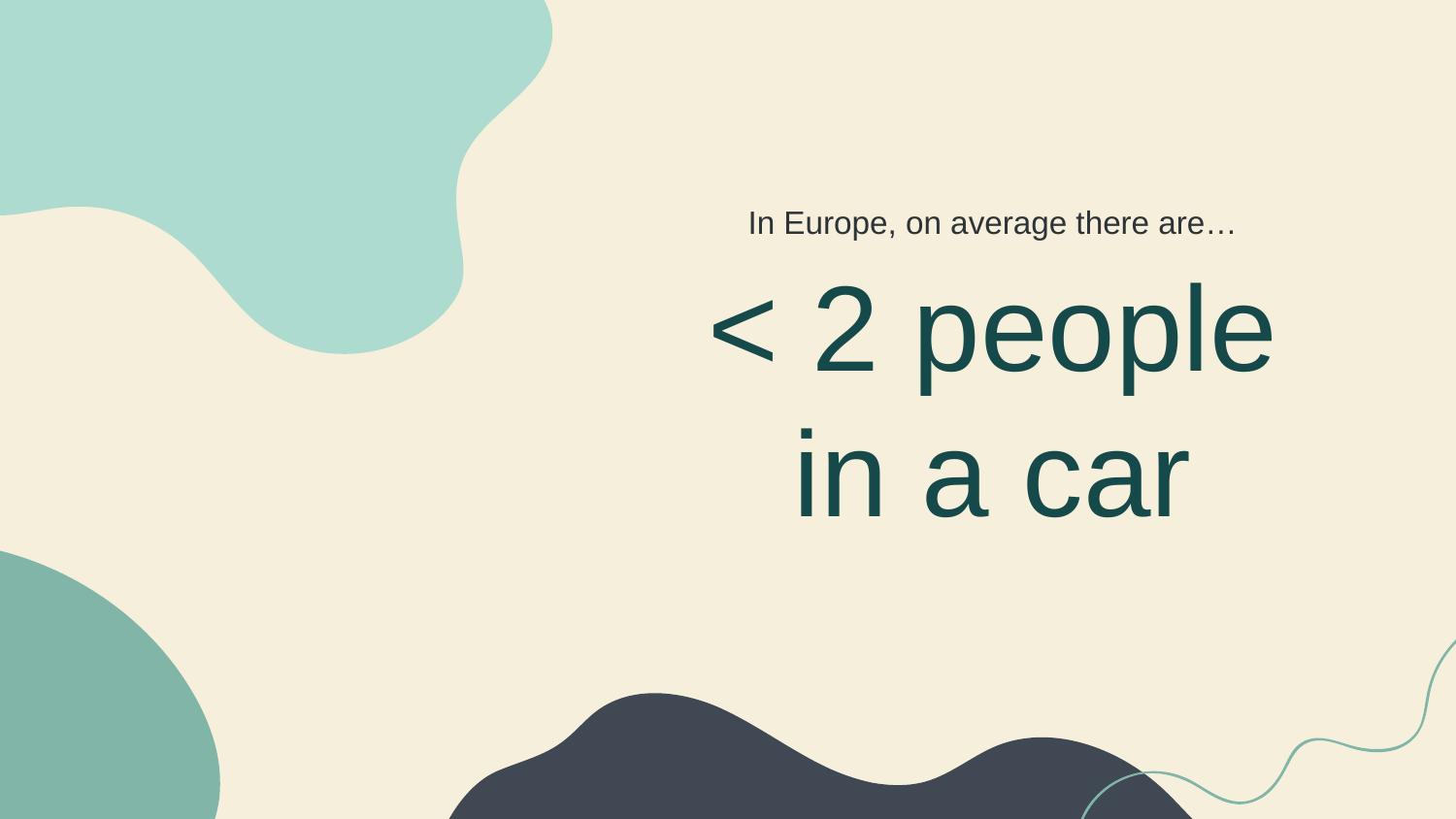

In Europe, on average there are…
# < 2 people in a car